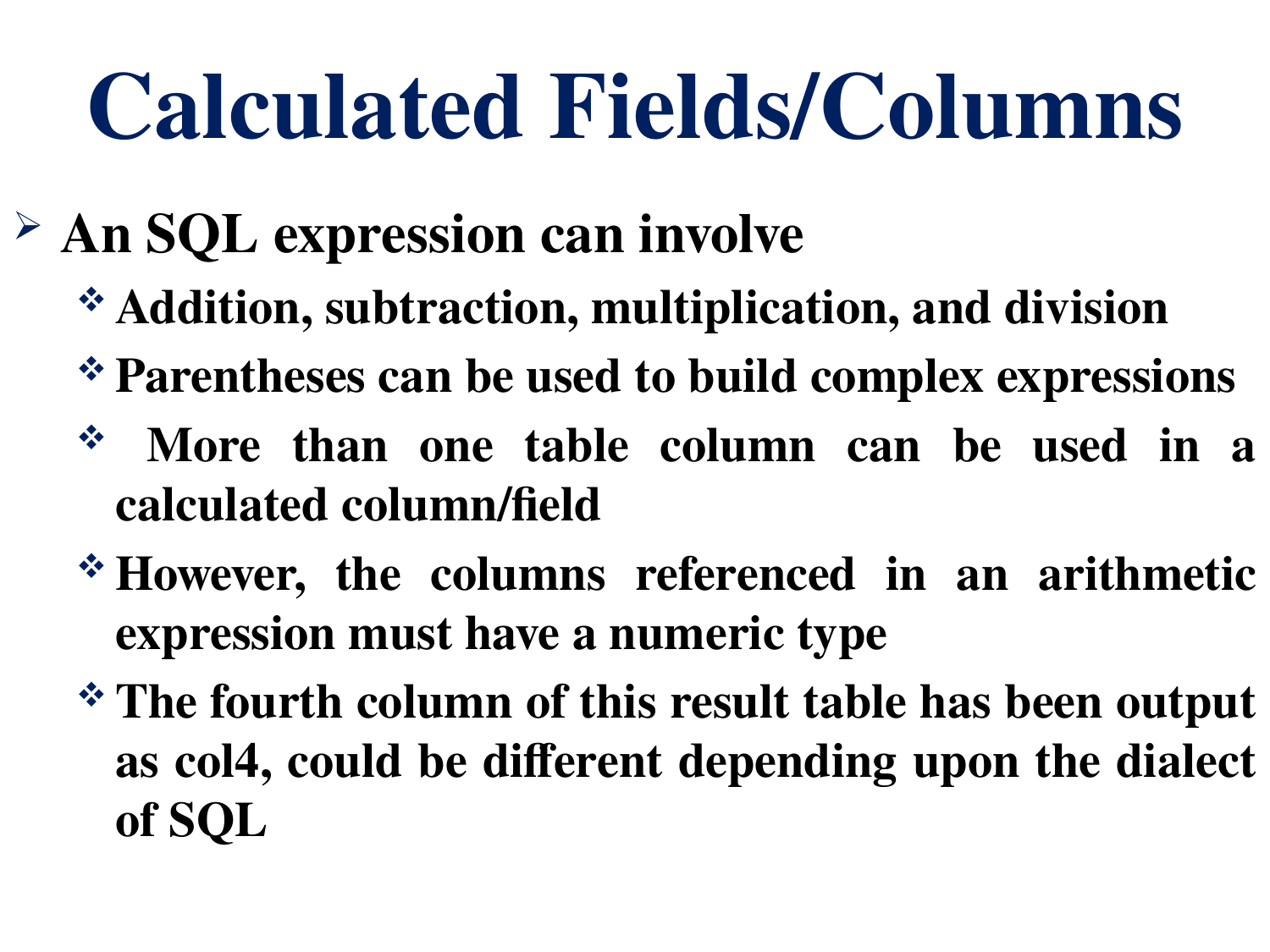

# Calculated Fields/Columns
An SQL expression can involve
Addition, subtraction, multiplication, and division
Parentheses can be used to build complex expressions
 More than one table column can be used in a calculated column/field
However, the columns referenced in an arithmetic expression must have a numeric type
The fourth column of this result table has been output as col4, could be different depending upon the dialect of SQL